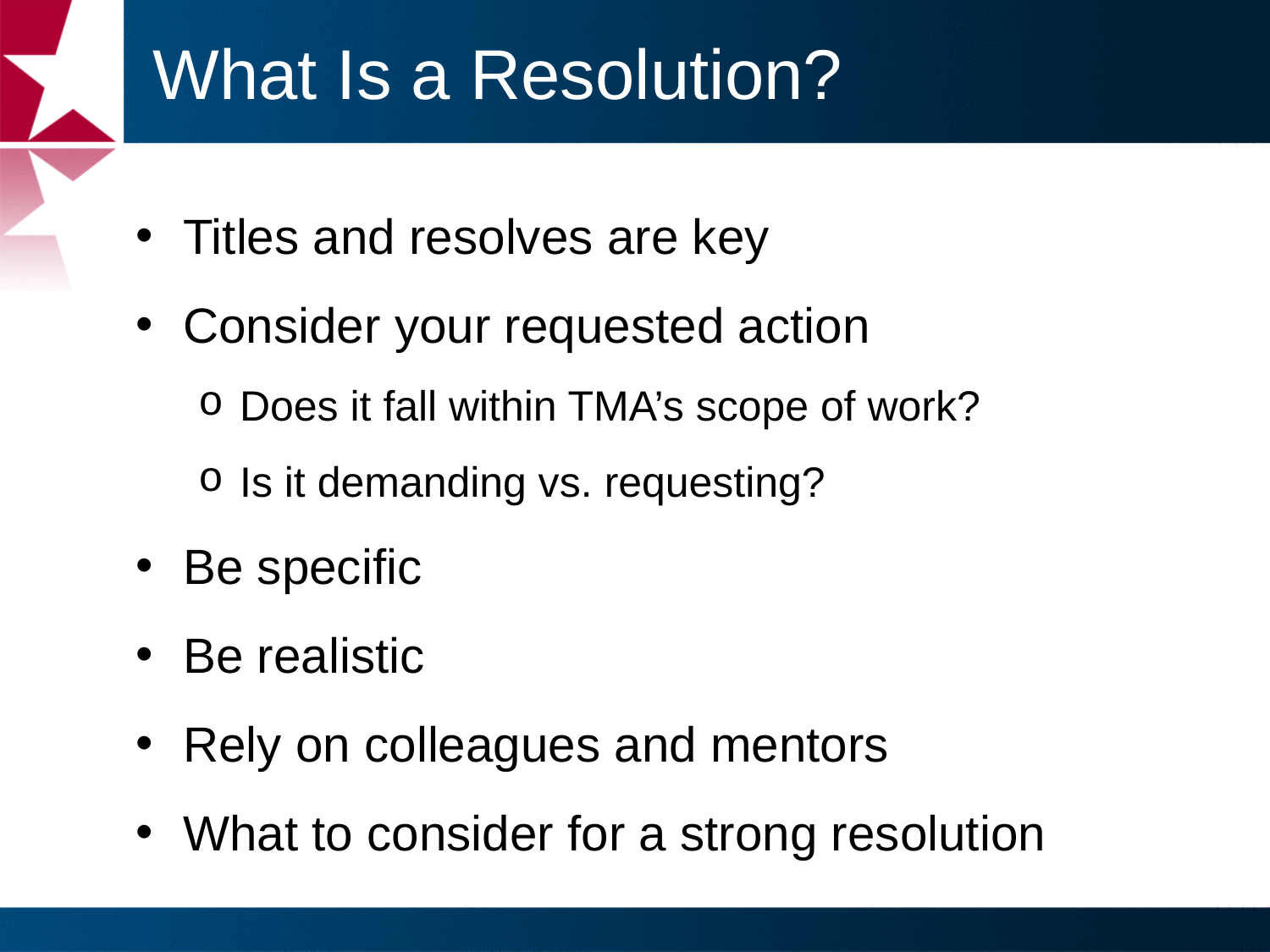

# What Is a Resolution?
Titles and resolves are key
Consider your requested action
Does it fall within TMA’s scope of work?
Is it demanding vs. requesting?
Be specific
Be realistic
Rely on colleagues and mentors
What to consider for a strong resolution